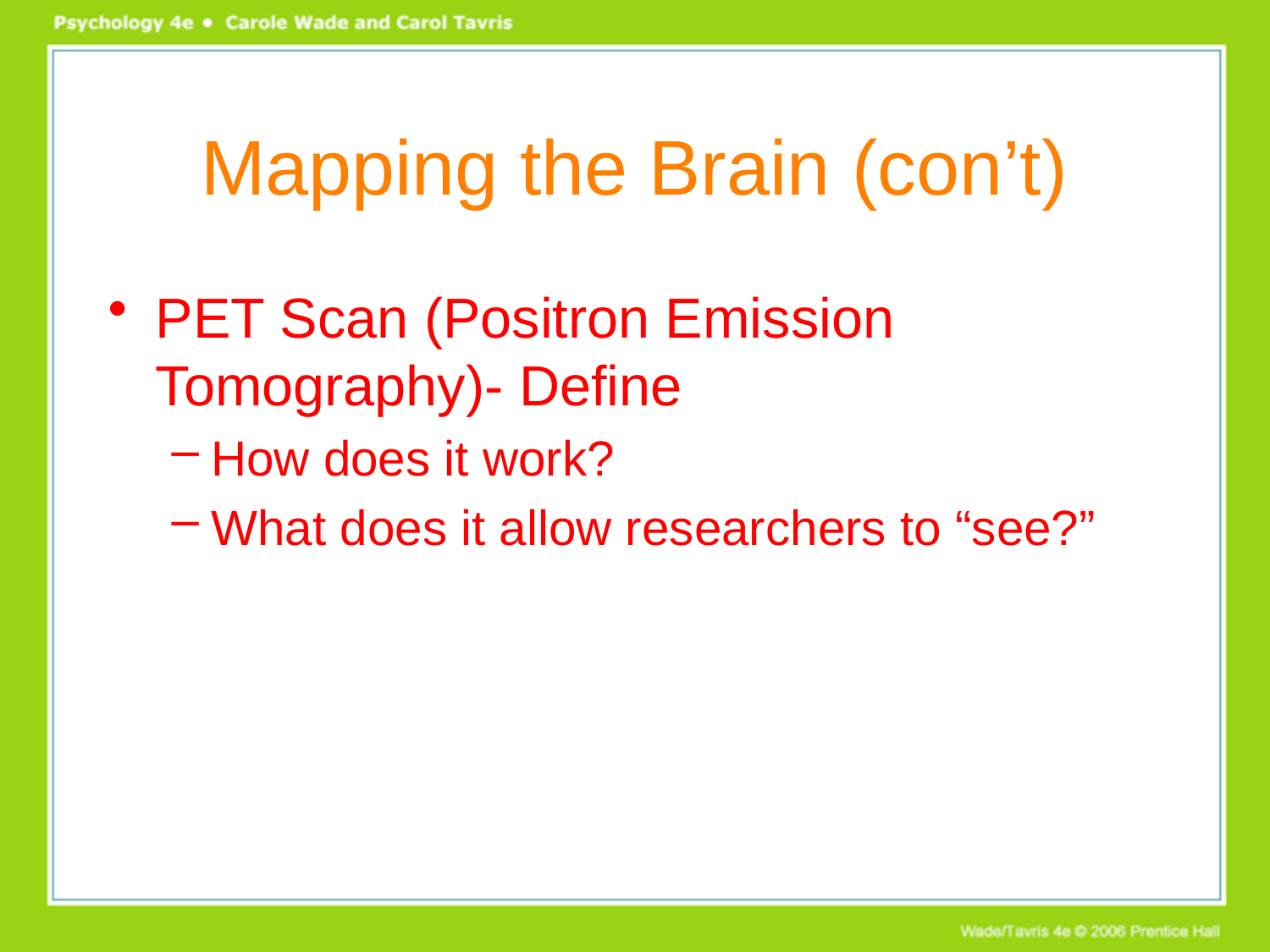

# Mapping the Brain (con’t)
PET Scan (Positron Emission Tomography)- Define
How does it work?
What does it allow researchers to “see?”